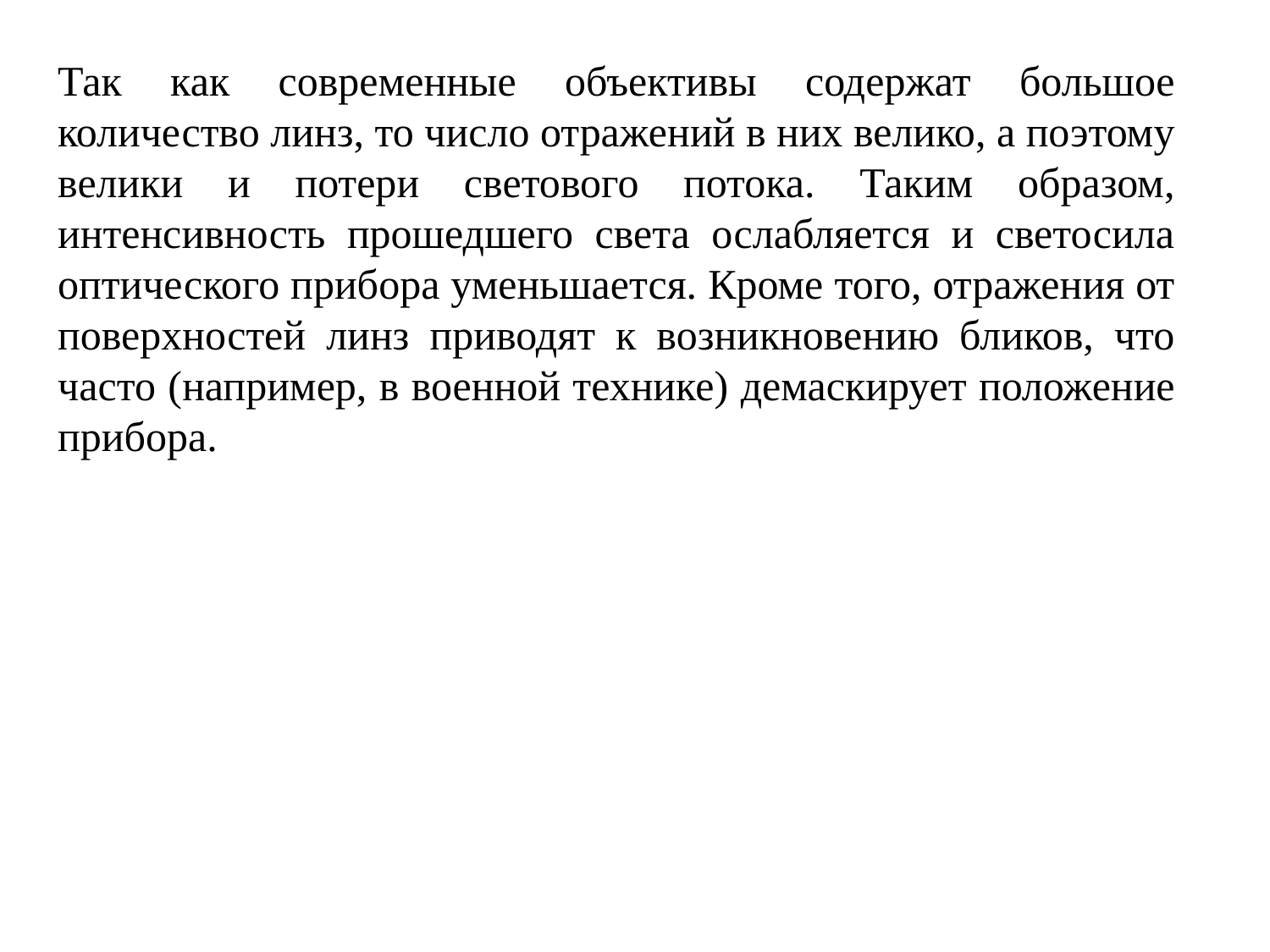

# Так как современные объективы содержат большое количество линз, то число отражений в них велико, а поэтому велики и потери светового потока. Таким образом, интенсивность прошедшего света ослабляется и светосила оптического прибора уменьшается. Кроме того, отражения от поверхностей линз приводят к возникновению бликов, что часто (например, в военной технике) демаскирует положение прибора.